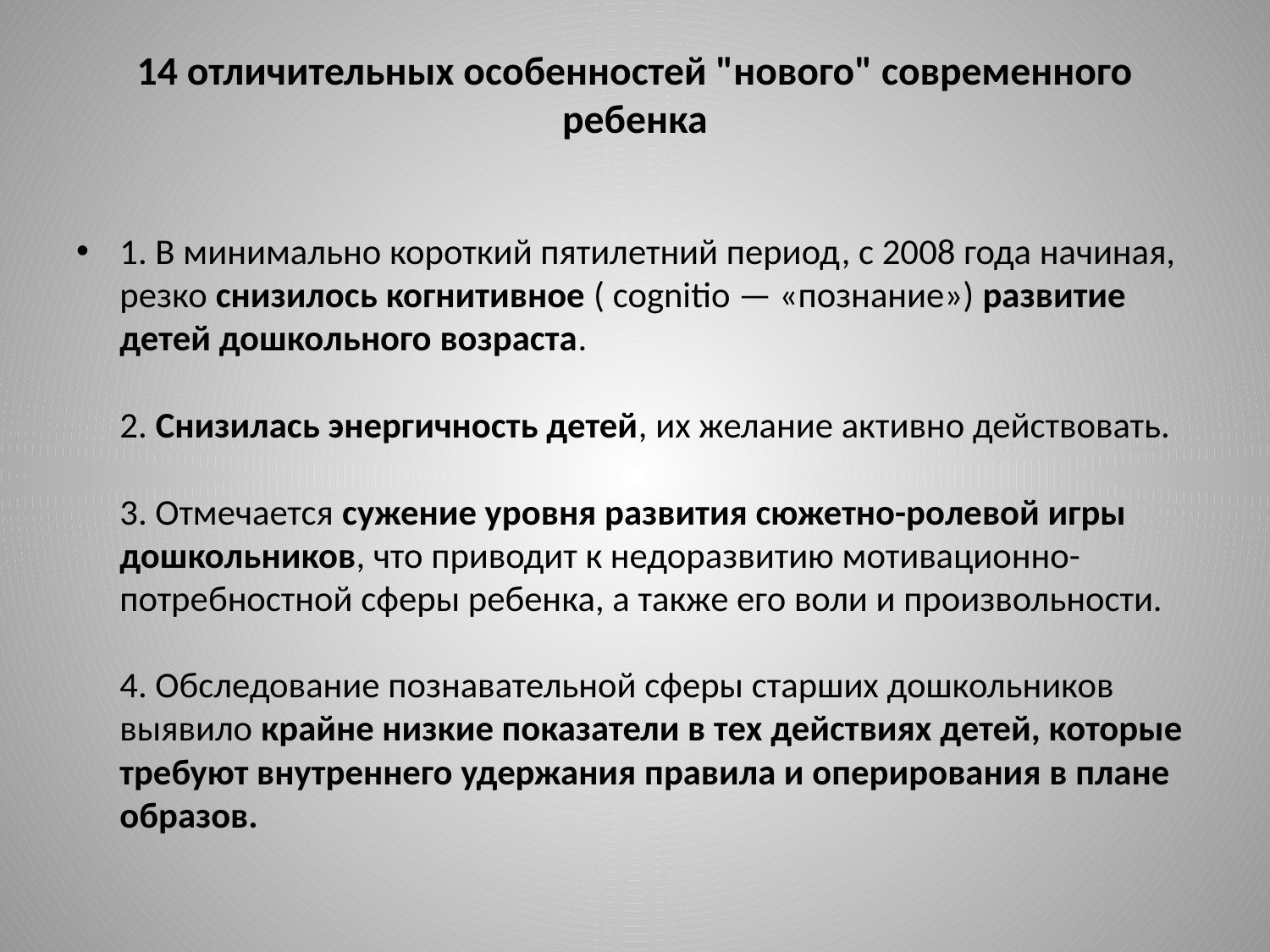

# 14 отличительных особенностей "нового" современного ребенка
1. В минимально короткий пятилетний период, с 2008 года начиная, резко снизилось когнитивное ( cognitiо — «познание») развитие детей дошкольного возраста.
2. Снизилась энергичность детей, их желание активно действовать.
3. Отмечается сужение уровня развития сюжетно-ролевой игры дошкольников, что приводит к недоразвитию мотивационно-потребностной сферы ребенка, а также его воли и произвольности.
4. Обследование познавательной сферы старших дошкольников выявило крайне низкие показатели в тех действиях детей, которые требуют внутреннего удержания правила и оперирования в плане образов.